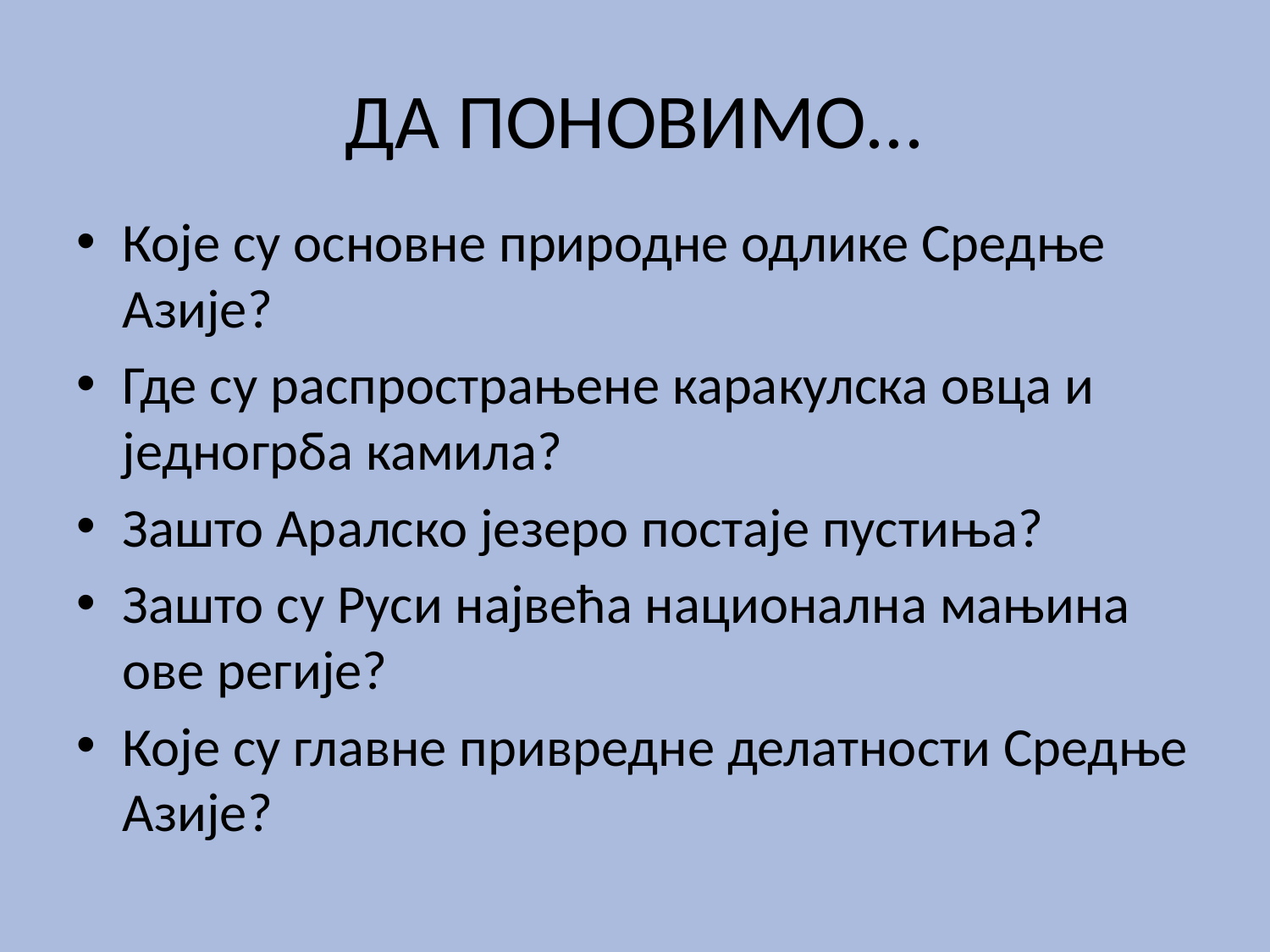

# ДА ПОНОВИМО...
Које су основне природне одлике Средње Азије?
Где су распрострањене каракулска овца и једногрба камила?
Зашто Аралско језеро постаје пустиња?
Зашто су Руси највећа национална мањина ове регије?
Које су главне привредне делатности Средње Азије?